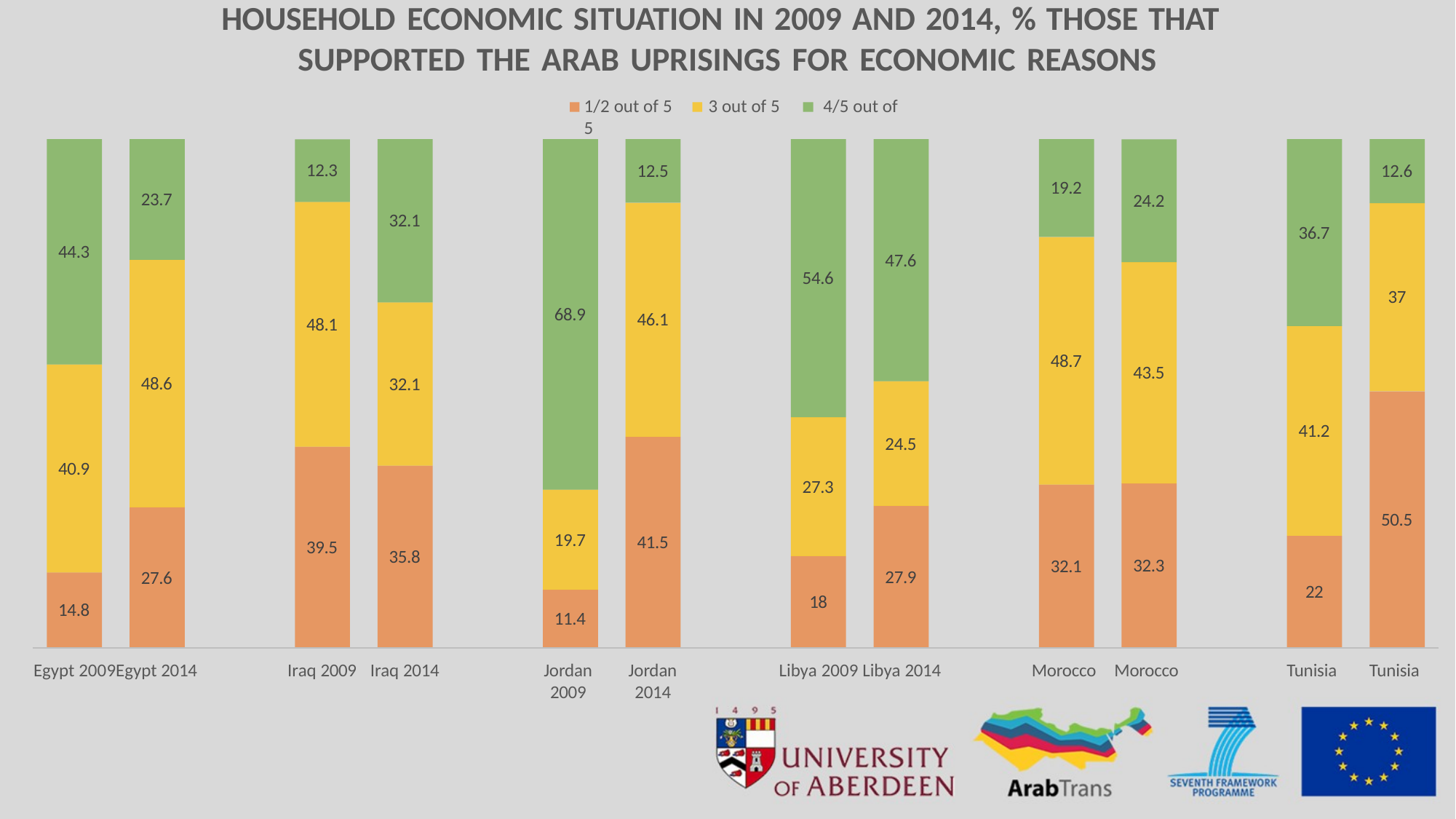

# HOUSEHOLD	ECONOMIC SITUATION IN 2009 AND 2014, % THOSE THAT SUPPORTED THE ARAB UPRISINGS FOR ECONOMIC REASONS
1/2 out of 5	3 out of 5	4/5 out of 5

23.7
44.3

48.6
40.9

27.6

14.8
Egypt 2009Egypt 2014

12.3

48.1

39.5
Iraq 2009

32.1

32.1

35.8
Iraq 2014

68.9

19.7

11.4
Jordan 2009

12.5

46.1

41.5
Jordan 2014

47.6
54.6

24.5
27.3

27.9
18
Libya 2009 Libya 2014

19.2

48.7

32.1
Morocco

24.2

43.5

32.3
Morocco

36.7

41.2

22
Tunisia

12.6

37

50.5
Tunisia